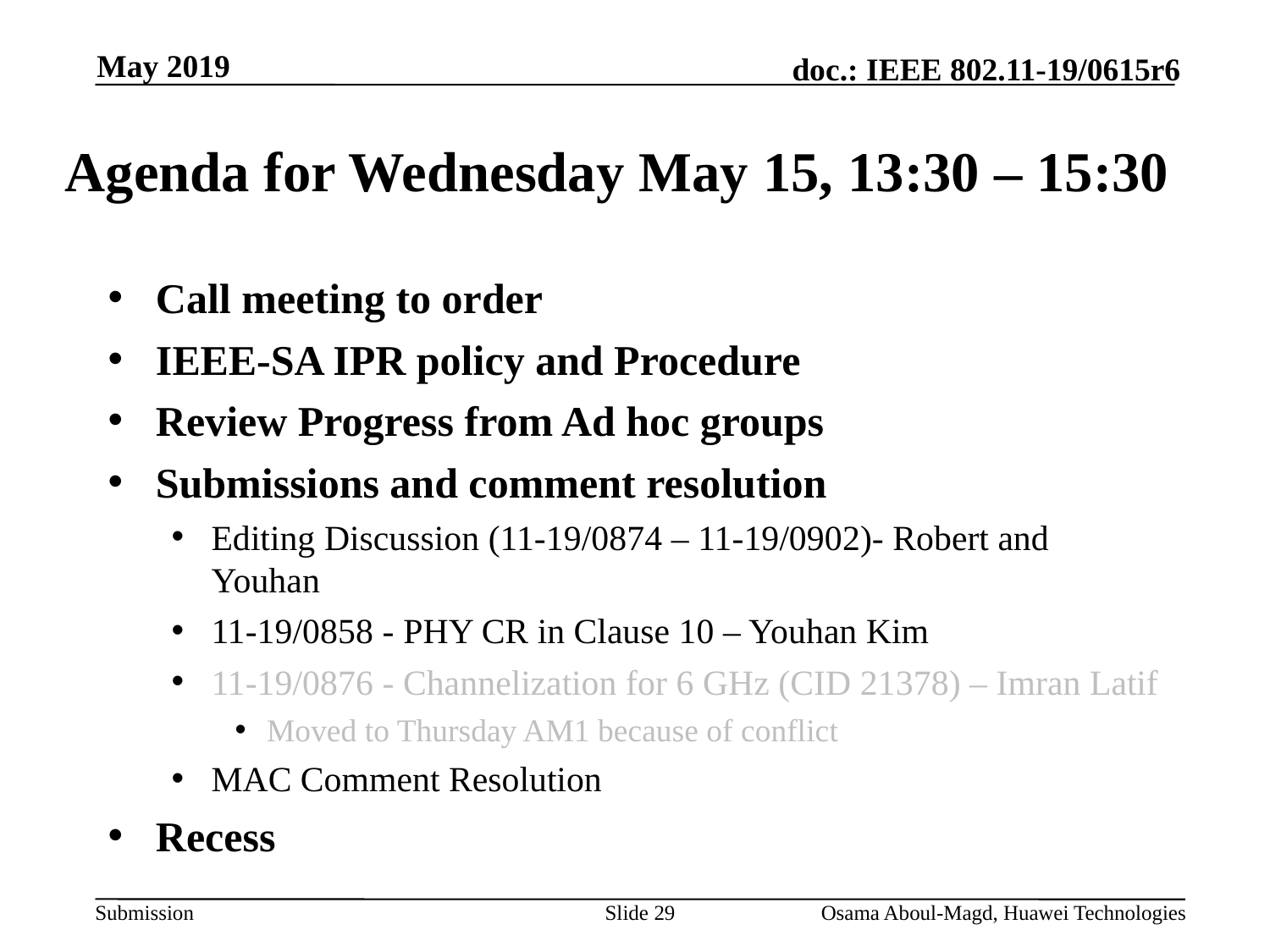

May 2019
# Agenda for Wednesday May 15, 13:30 – 15:30
Call meeting to order
IEEE-SA IPR policy and Procedure
Review Progress from Ad hoc groups
Submissions and comment resolution
Editing Discussion (11-19/0874 – 11-19/0902)- Robert and Youhan
11-19/0858 - PHY CR in Clause 10 – Youhan Kim
11-19/0876 - Channelization for 6 GHz (CID 21378) – Imran Latif
Moved to Thursday AM1 because of conflict
MAC Comment Resolution
Recess
Slide 29
Osama Aboul-Magd, Huawei Technologies